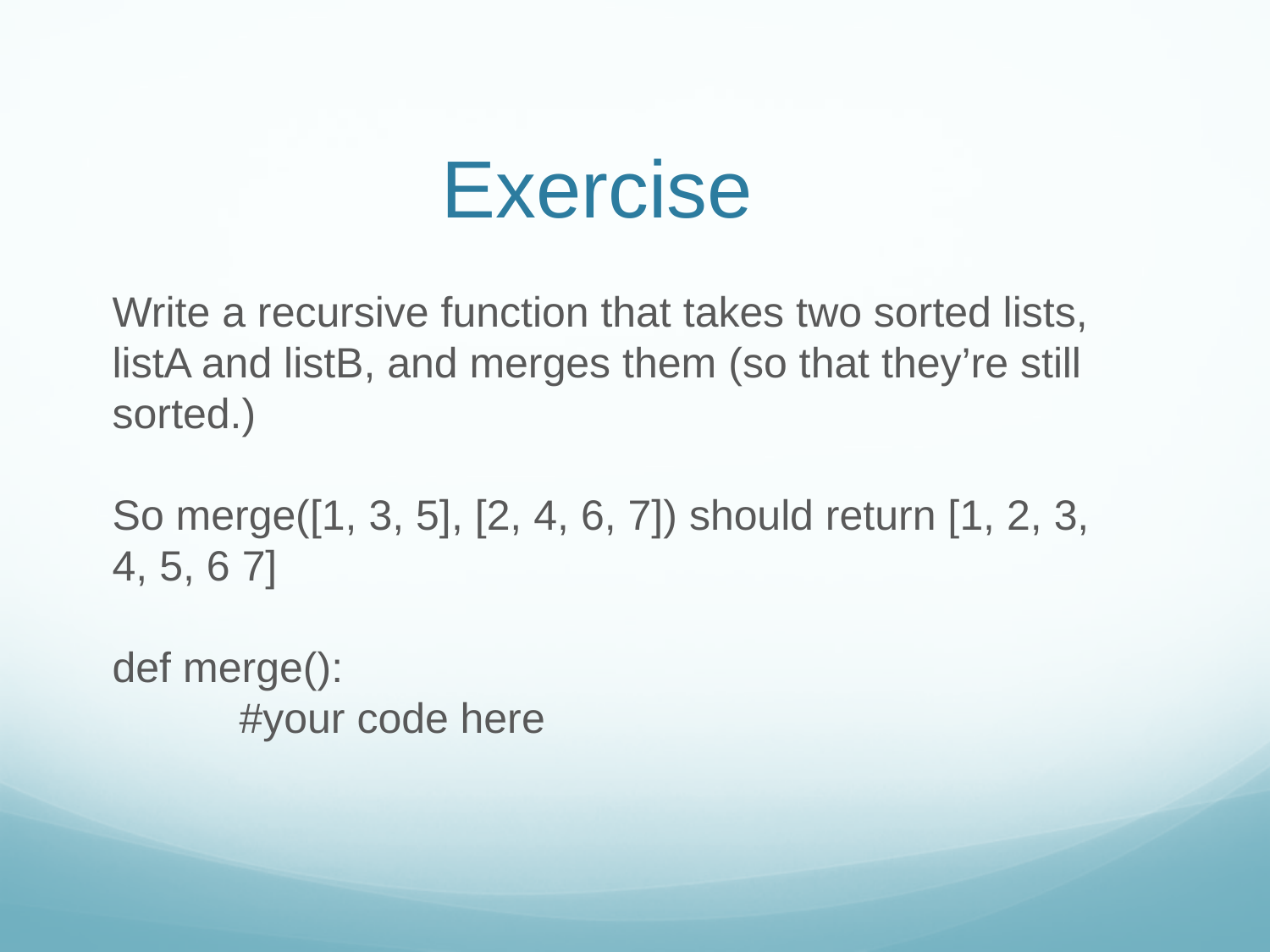

Exercise
Write a recursive function that takes two sorted lists, listA and listB, and merges them (so that they’re still sorted.)

So merge([1, 3, 5], [2, 4, 6, 7]) should return [1, 2, 3, 4, 5, 6 7]

def merge():
	#your code here